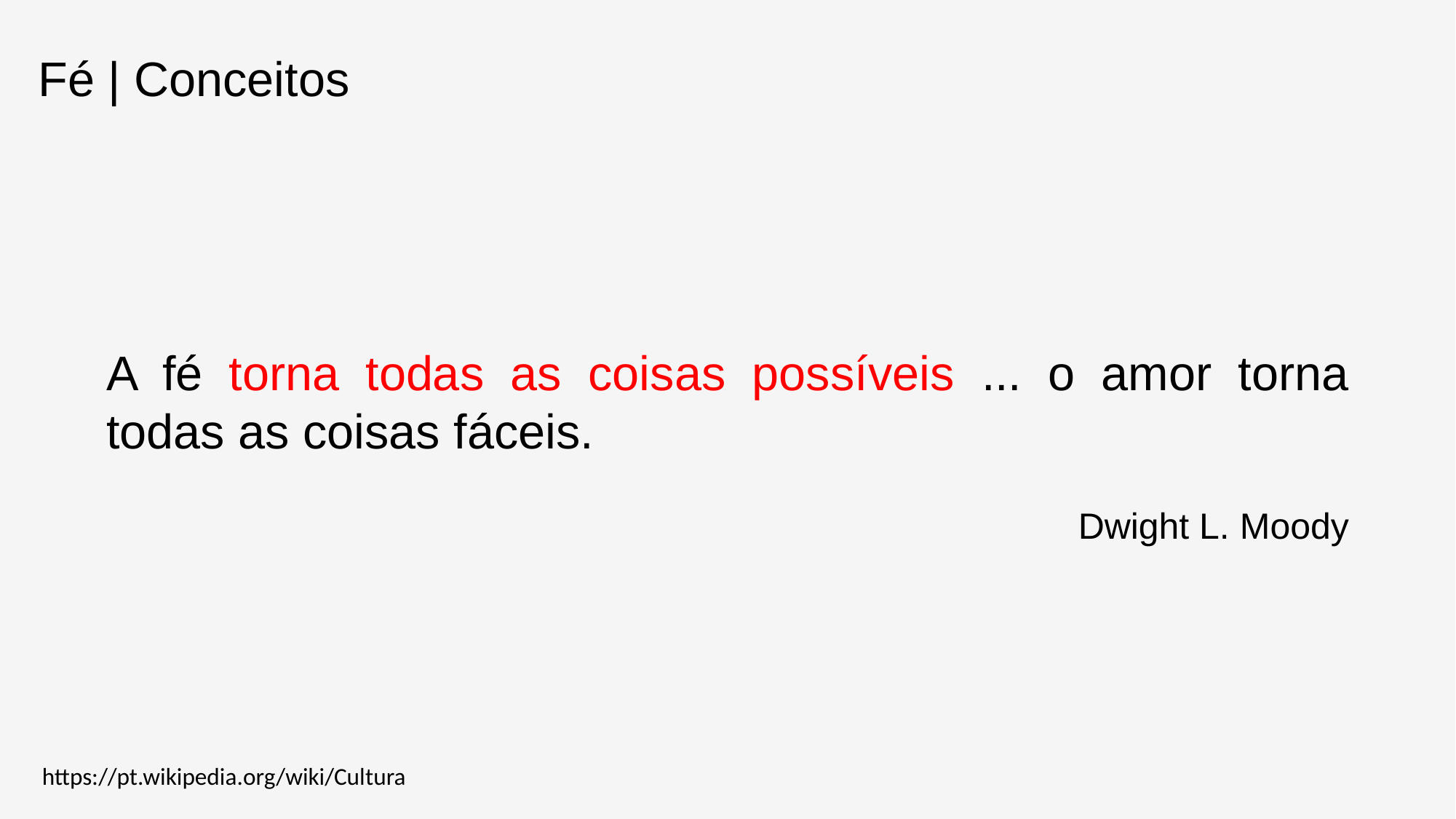

# Fé | Conceitos
A fé torna todas as coisas possíveis ... o amor torna todas as coisas fáceis.

Dwight L. Moody
https://pt.wikipedia.org/wiki/Cultura